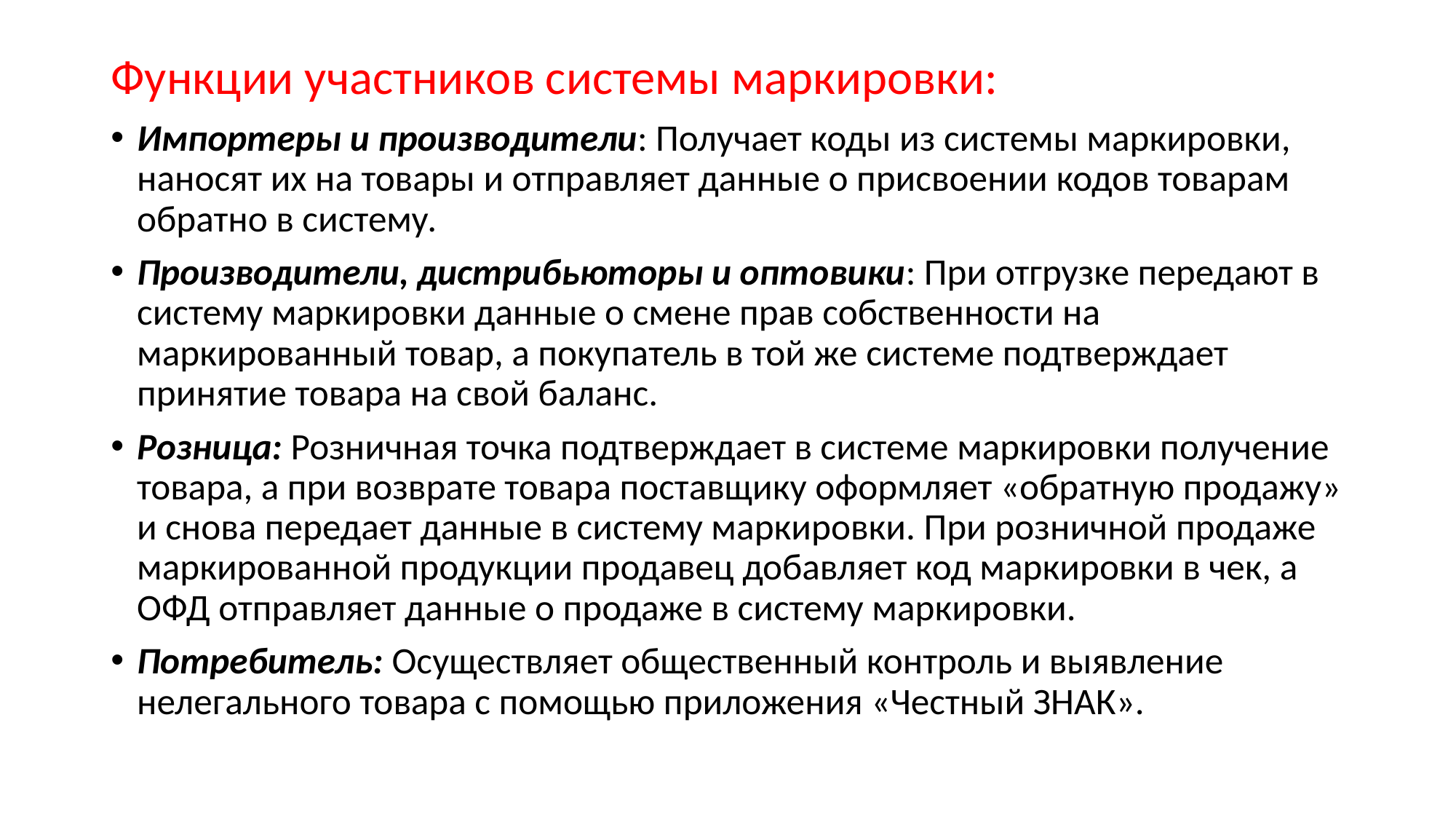

# Функции участников системы маркировки:
Импортеры и производители: Получает коды из системы маркировки, наносят их на товары и отправляет данные о присвоении кодов товарам обратно в систему.
Производители, дистрибьюторы и оптовики: При отгрузке передают в систему маркировки данные о смене прав собственности на маркированный товар, а покупатель в той же системе подтверждает принятие товара на свой баланс.
Розница: Розничная точка подтверждает в системе маркировки получение товара, а при возврате товара поставщику оформляет «обратную продажу» и снова передает данные в систему маркировки. При розничной продаже маркированной продукции продавец добавляет код маркировки в чек, а ОФД отправляет данные о продаже в систему маркировки.
Потребитель: Осуществляет общественный контроль и выявление нелегального товара с помощью приложения «Честный ЗНАК».